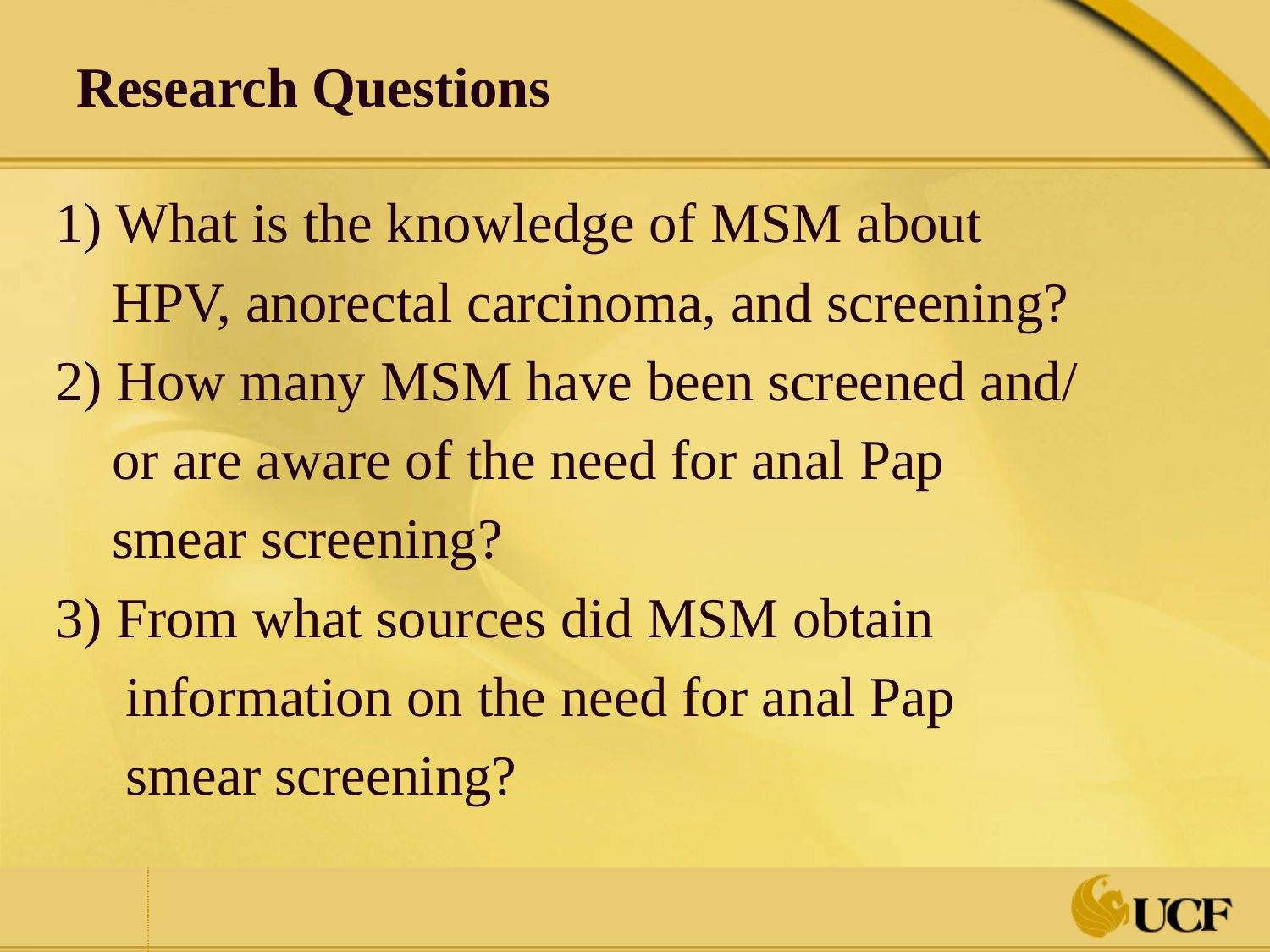

Research Questions
1) What is the knowledge of MSM about
    HPV, anorectal carcinoma, and screening?
2) How many MSM have been screened and/
    or are aware of the need for anal Pap
    smear screening?
3) From what sources did MSM obtain
     information on the need for anal Pap
     smear screening?